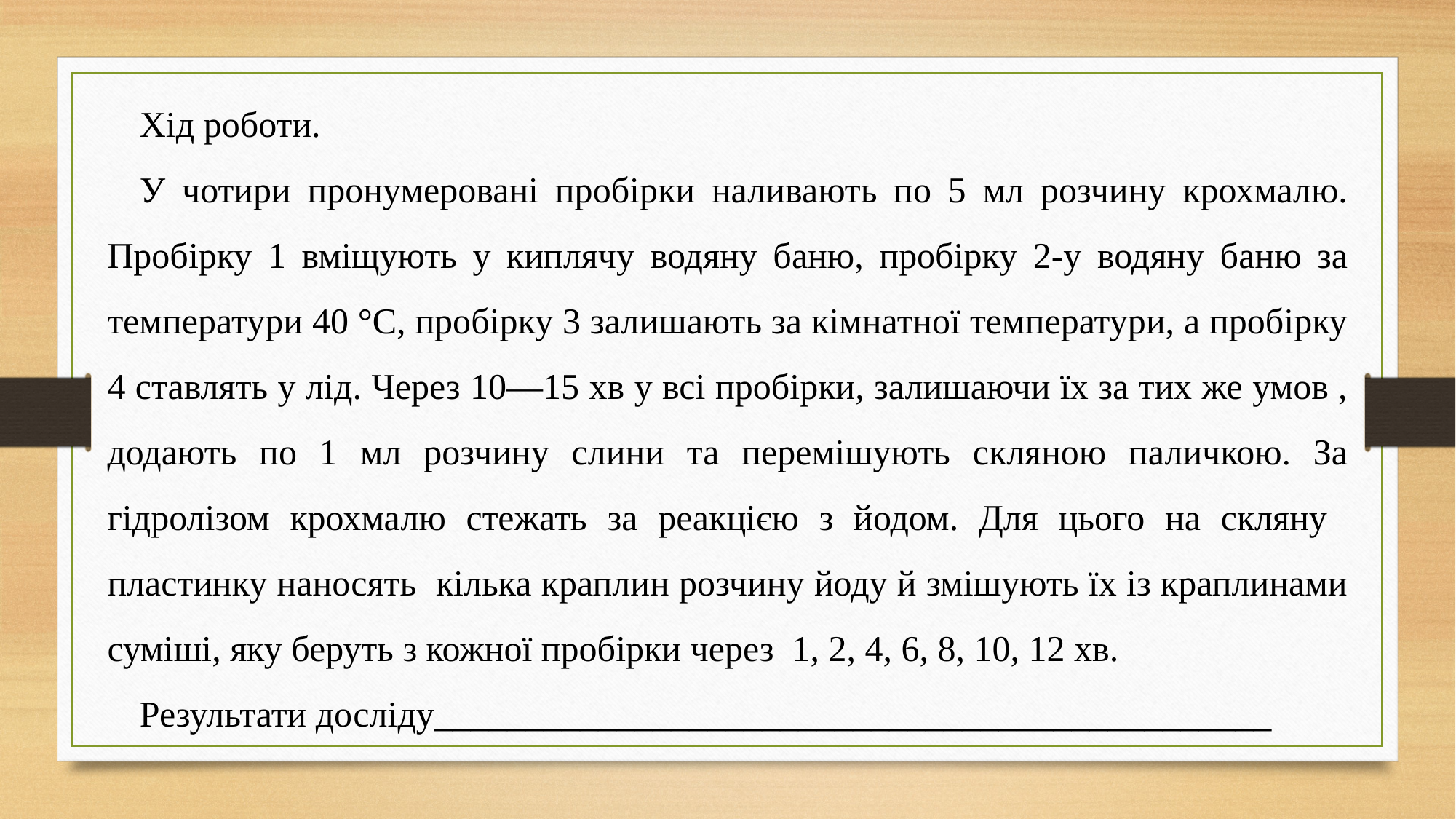

Хід роботи.
У чотири пронумеровані пробірки наливають по 5 мл розчину крохмалю. Пробірку 1 вміщують у киплячу водяну баню, пробірку 2-у водяну баню за температури 40 °С, пробірку 3 залишають за кімнатної температури, а пробірку 4 ставлять у лід. Через 10—15 хв у всі пробірки, залишаючи їх за тих же умов , додають по 1 мл розчину слини та перемішують скляною паличкою. За гідролізом крохмалю стежать за реакцією з йодом. Для цього на скляну  пластинку наносять  кілька краплин розчину йоду й змішують їх із краплинами суміші, яку беруть з кожної пробірки через  1, 2, 4, 6, 8, 10, 12 хв.
Результати досліду______________________________________________